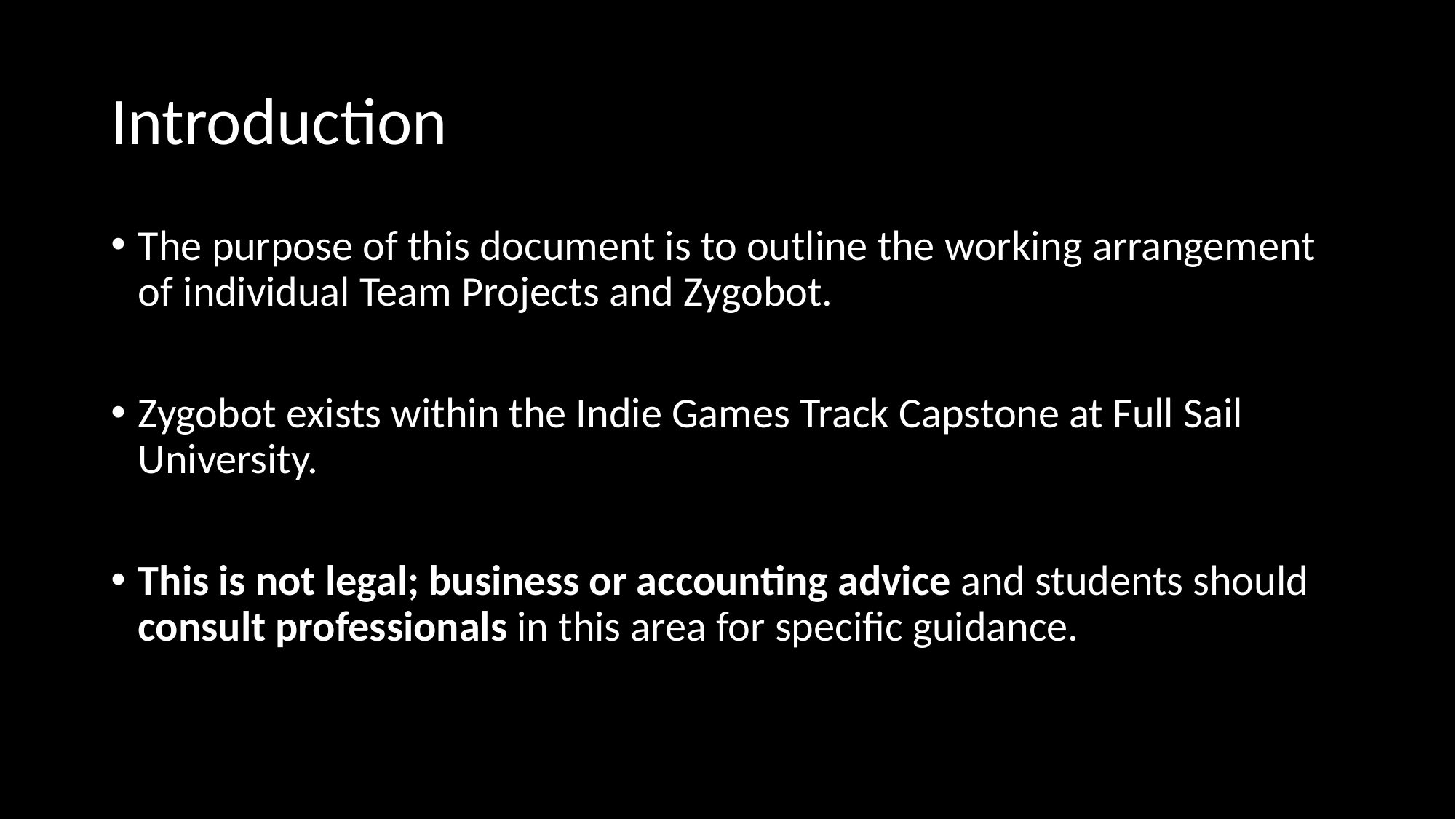

# Introduction
The purpose of this document is to outline the working arrangement of individual Team Projects and Zygobot.

Zygobot exists within the Indie Games Track Capstone at Full Sail University.

This is not legal; business or accounting advice and students should consult professionals in this area for specific guidance.